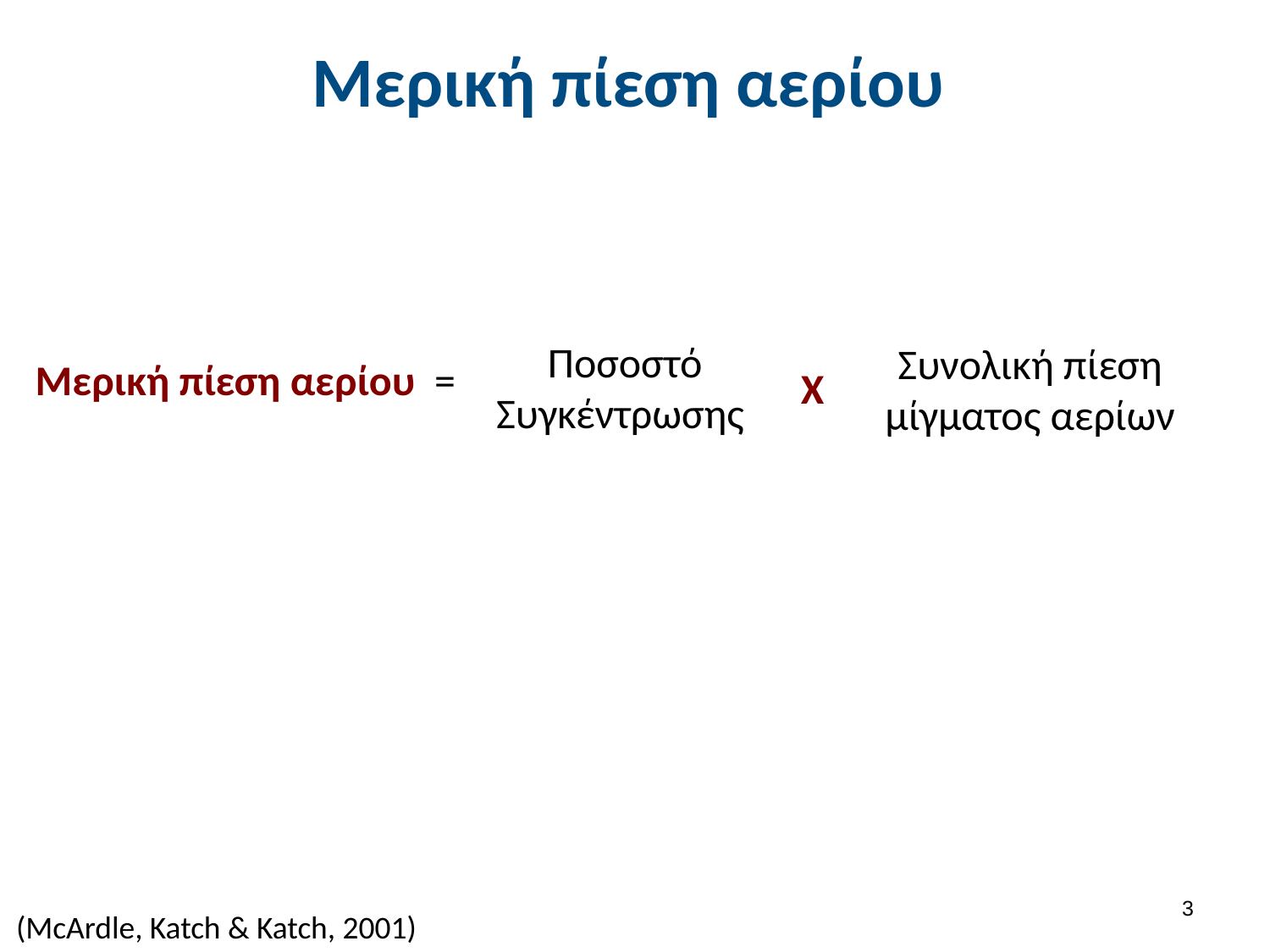

# Μερική πίεση αερίου
Ποσοστό Συγκέντρωσης
Συνολική πίεση μίγματος αερίων
Μερική πίεση αερίου  =
Χ
3
(McArdle, Katch & Katch, 2001)